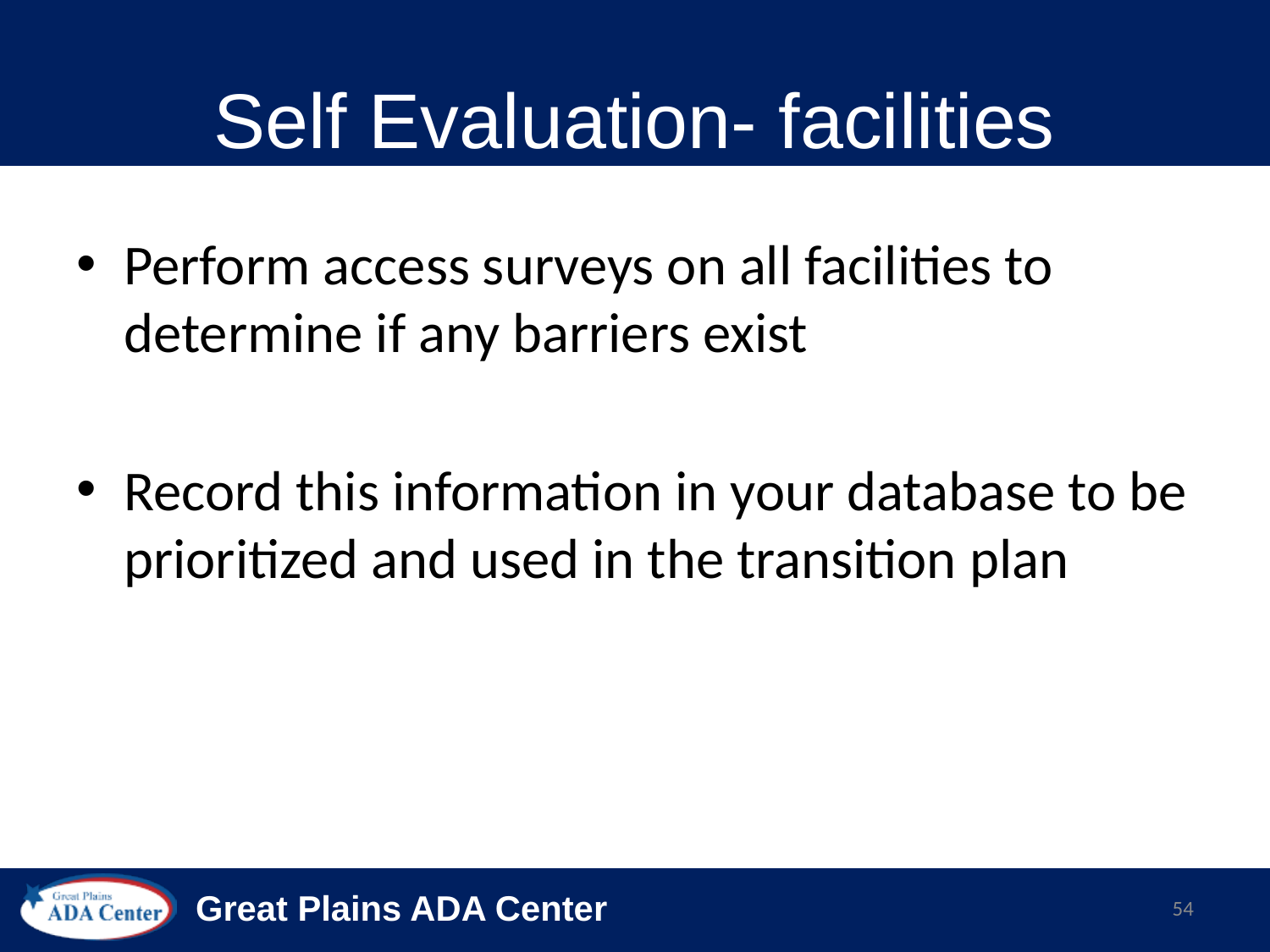

# Self Evaluation- facilities
Perform access surveys on all facilities to determine if any barriers exist

Record this information in your database to be prioritized and used in the transition plan
54